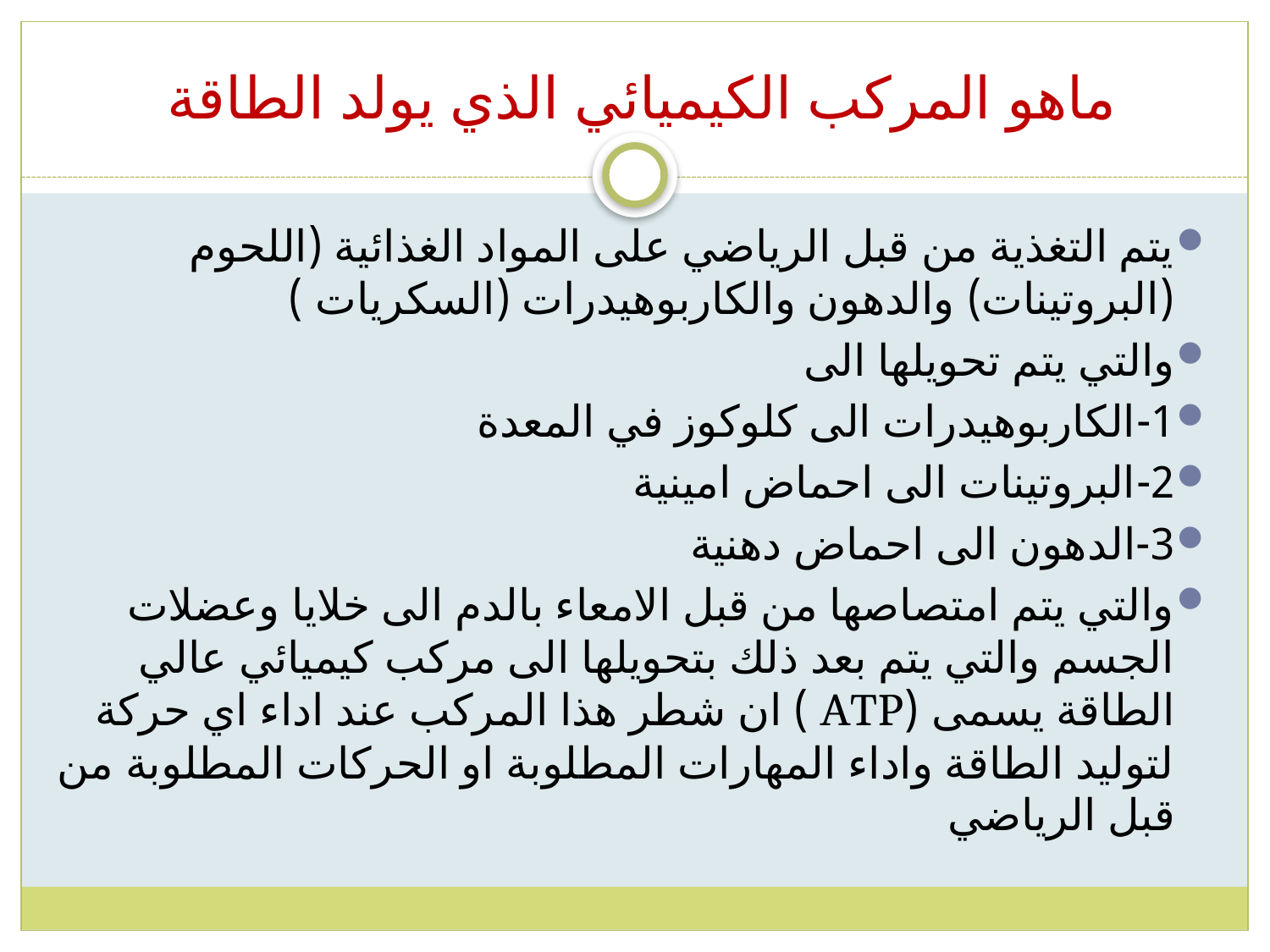

# ماهو المركب الكيميائي الذي يولد الطاقة
يتم التغذية من قبل الرياضي على المواد الغذائية (اللحوم (البروتينات) والدهون والكاربوهيدرات (السكريات )
والتي يتم تحويلها الى
1-الكاربوهيدرات الى كلوكوز في المعدة
2-البروتينات الى احماض امينية
3-الدهون الى احماض دهنية
والتي يتم امتصاصها من قبل الامعاء بالدم الى خلايا وعضلات الجسم والتي يتم بعد ذلك بتحويلها الى مركب كيميائي عالي الطاقة يسمى (ATP ) ان شطر هذا المركب عند اداء اي حركة لتوليد الطاقة واداء المهارات المطلوبة او الحركات المطلوبة من قبل الرياضي